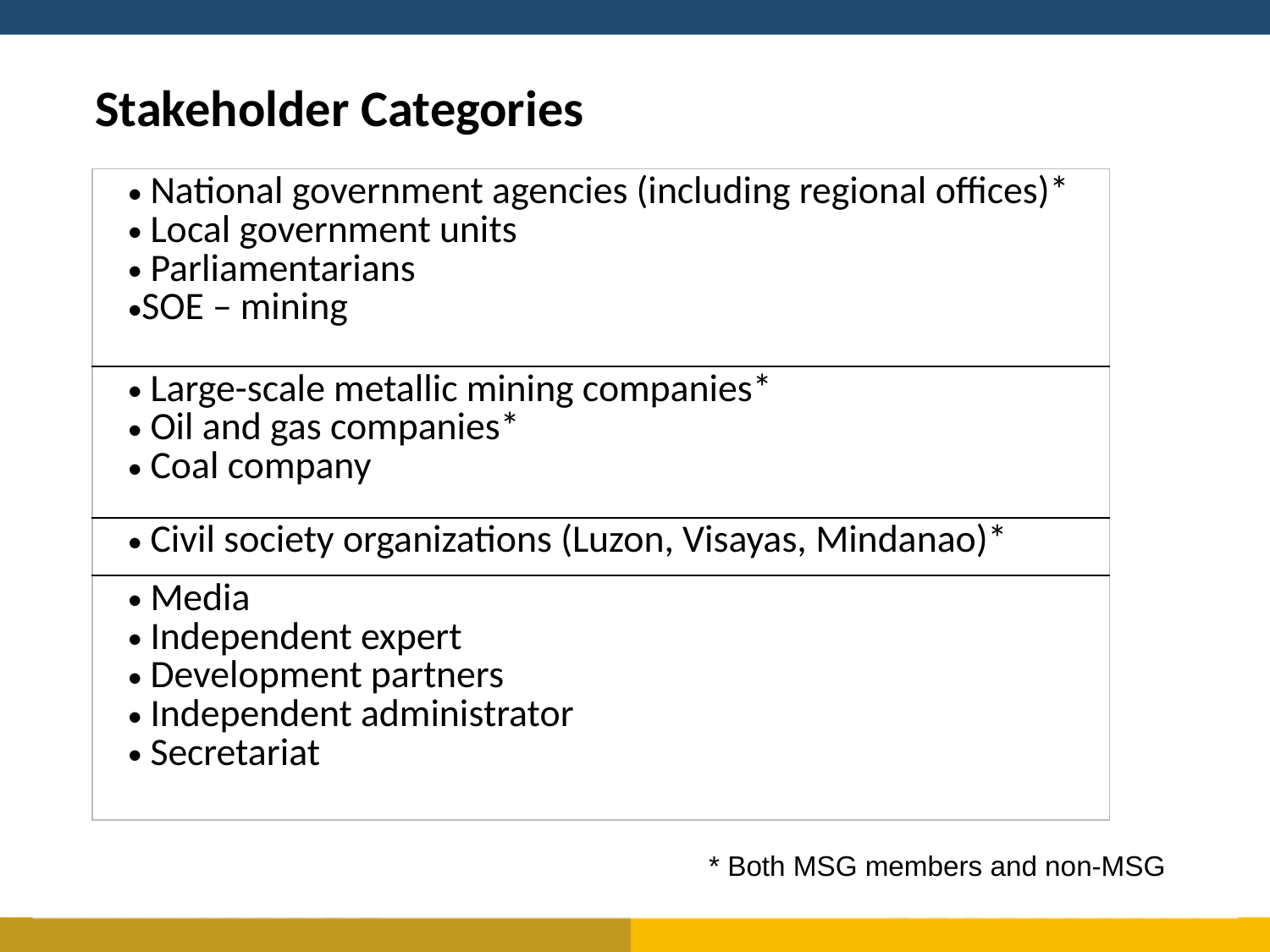

Stakeholder Categories
| National government agencies (including regional offices)\* Local government units Parliamentarians SOE – mining |
| --- |
| Large-scale metallic mining companies\* Oil and gas companies\* Coal company |
| Civil society organizations (Luzon, Visayas, Mindanao)\* |
| Media Independent expert Development partners Independent administrator Secretariat |
* Both MSG members and non-MSG